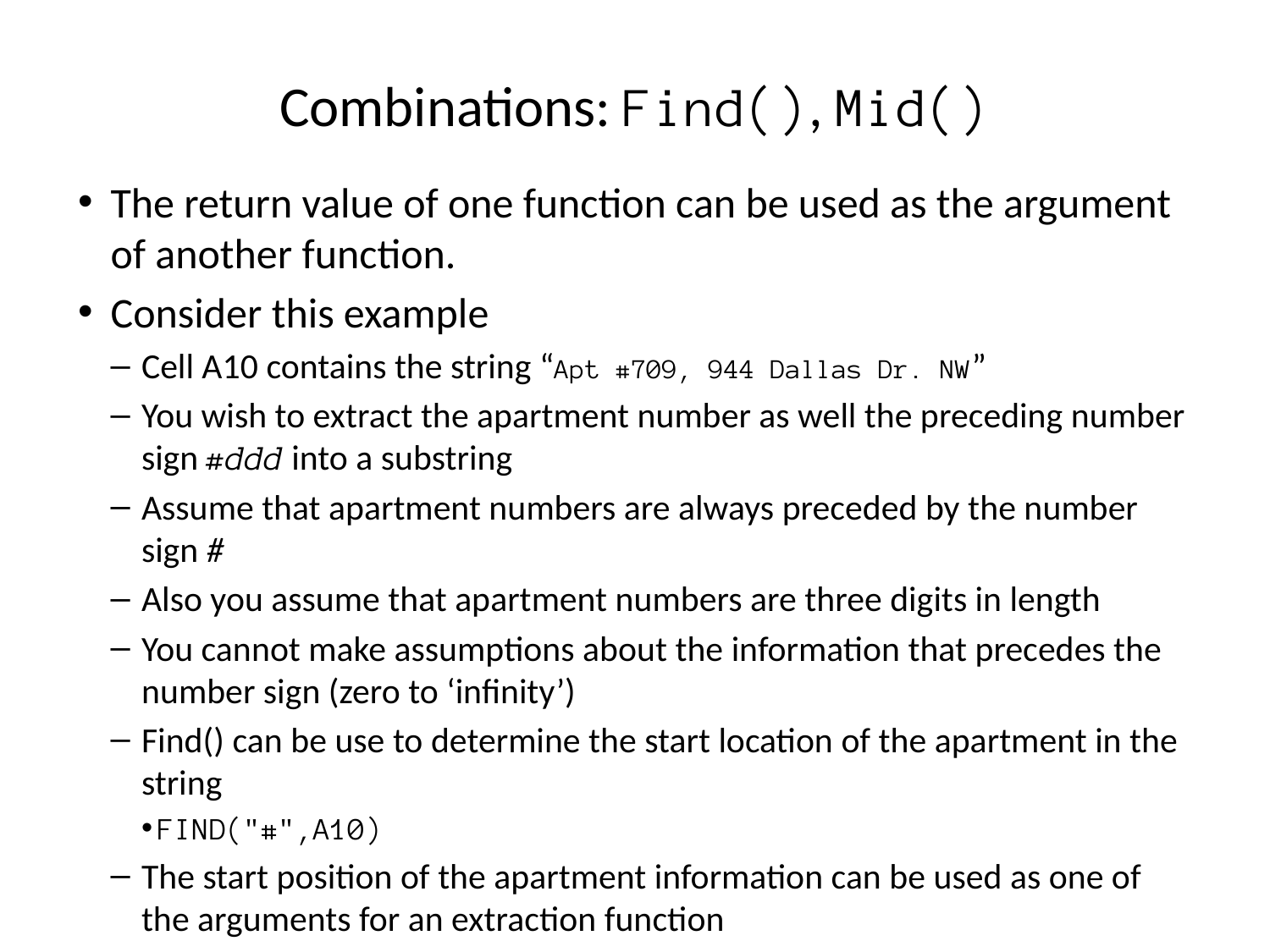

# Combinations: Find(), Mid()
The return value of one function can be used as the argument of another function.
Consider this example
Cell A10 contains the string “Apt #709, 944 Dallas Dr. NW”
You wish to extract the apartment number as well the preceding number sign #ddd into a substring
Assume that apartment numbers are always preceded by the number sign #
Also you assume that apartment numbers are three digits in length
You cannot make assumptions about the information that precedes the number sign (zero to ‘infinity’)
Find() can be use to determine the start location of the apartment in the string
FIND("#",A10)
The start position of the apartment information can be used as one of the arguments for an extraction function